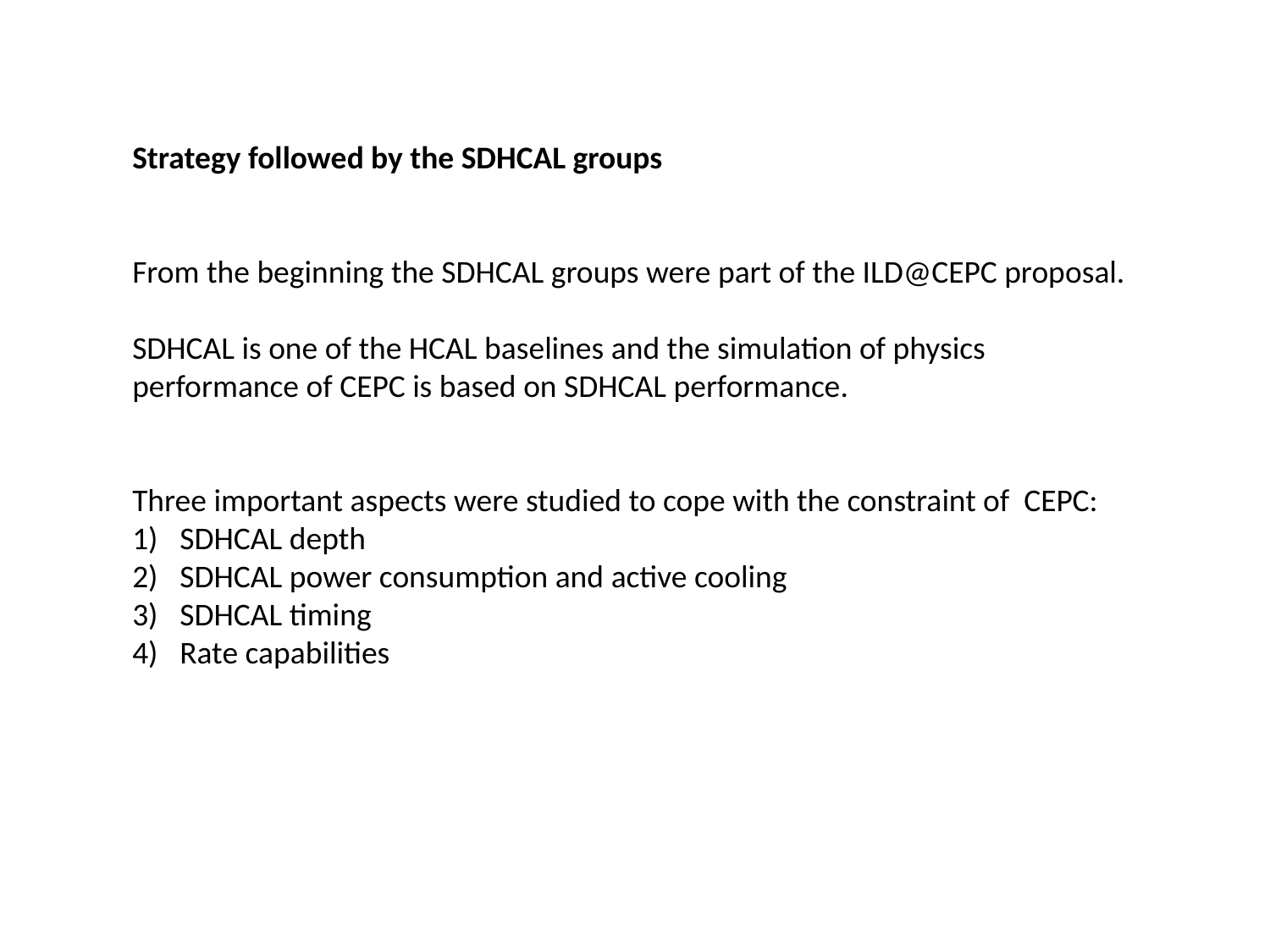

Strategy followed by the SDHCAL groups

From the beginning the SDHCAL groups were part of the ILD@CEPC proposal.

SDHCAL is one of the HCAL baselines and the simulation of physics performance of CEPC is based on SDHCAL performance.

Three important aspects were studied to cope with the constraint of  CEPC:
SDHCAL depth
SDHCAL power consumption and active cooling
SDHCAL timing
Rate capabilities